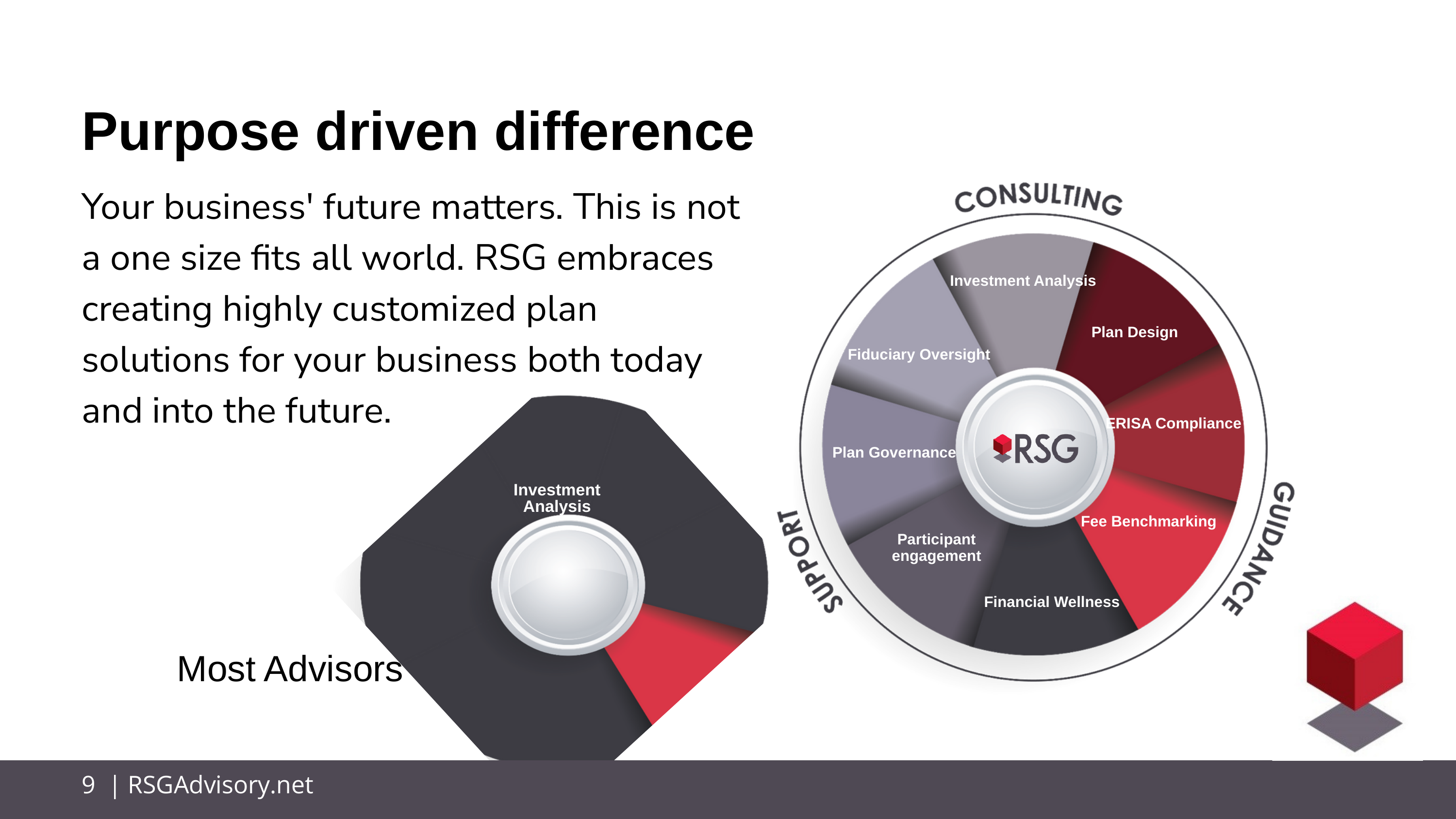

Purpose driven difference
Your business' future matters. This is not a one size fits all world. RSG embraces creating highly customized plan solutions for your business both today and into the future.

Investment Analysis
Plan Design
Fiduciary Oversight

ERISA Compliance
Plan Governance
Investment Analysis
Fee Benchmarking
Participant engagement

Financial Wellness
Most Advisors

9  | RSGAdvisory.net